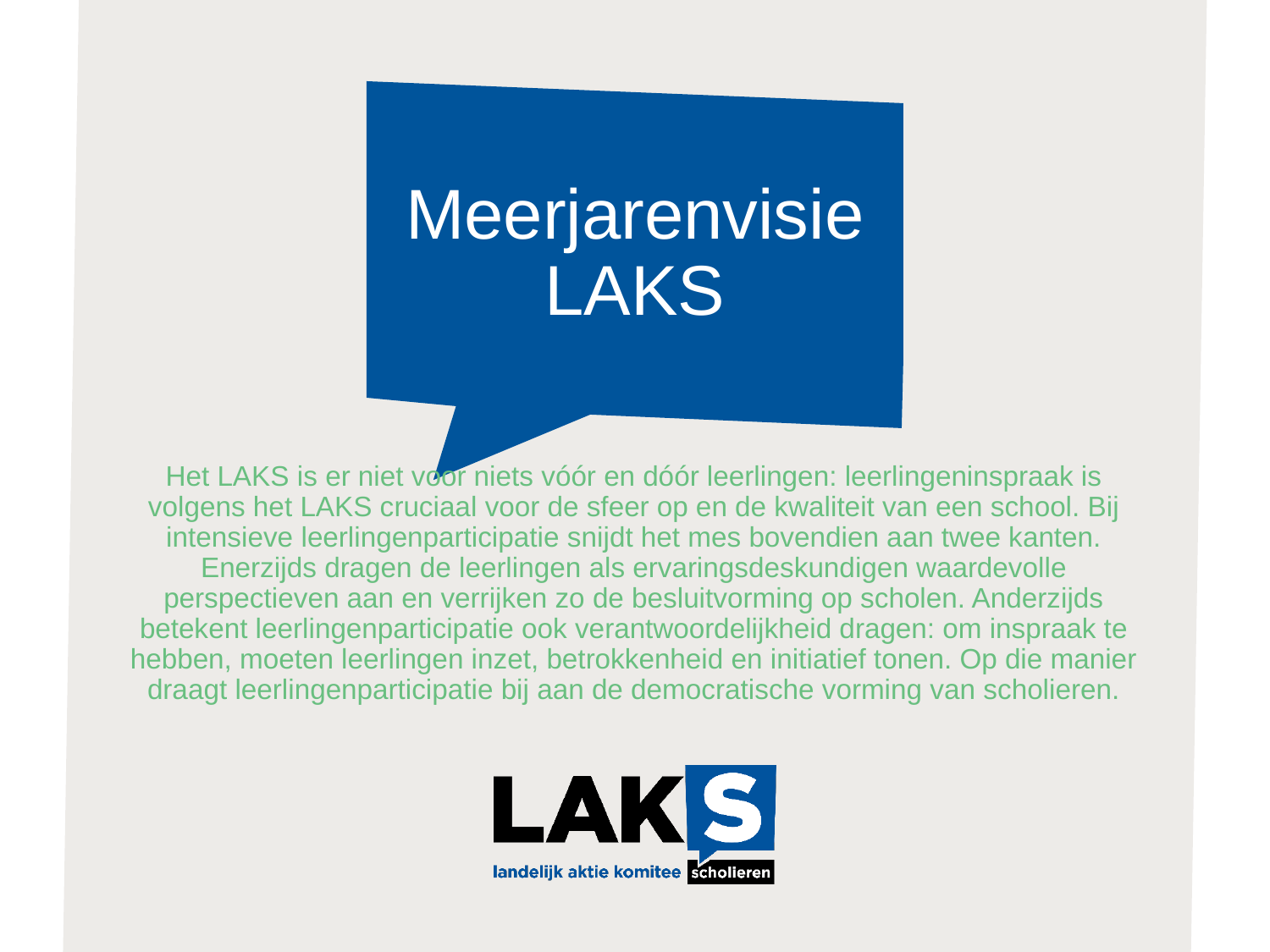

# Meerjarenvisie LAKS
Het LAKS is er niet voor niets vóór en dóór leerlingen: leerlingeninspraak is volgens het LAKS cruciaal voor de sfeer op en de kwaliteit van een school. Bij intensieve leerlingenparticipatie snijdt het mes bovendien aan twee kanten. Enerzijds dragen de leerlingen als ervaringsdeskundigen waardevolle perspectieven aan en verrijken zo de besluitvorming op scholen. Anderzijds betekent leerlingenparticipatie ook verantwoordelijkheid dragen: om inspraak te hebben, moeten leerlingen inzet, betrokkenheid en initiatief tonen. Op die manier draagt leerlingenparticipatie bij aan de democratische vorming van scholieren.